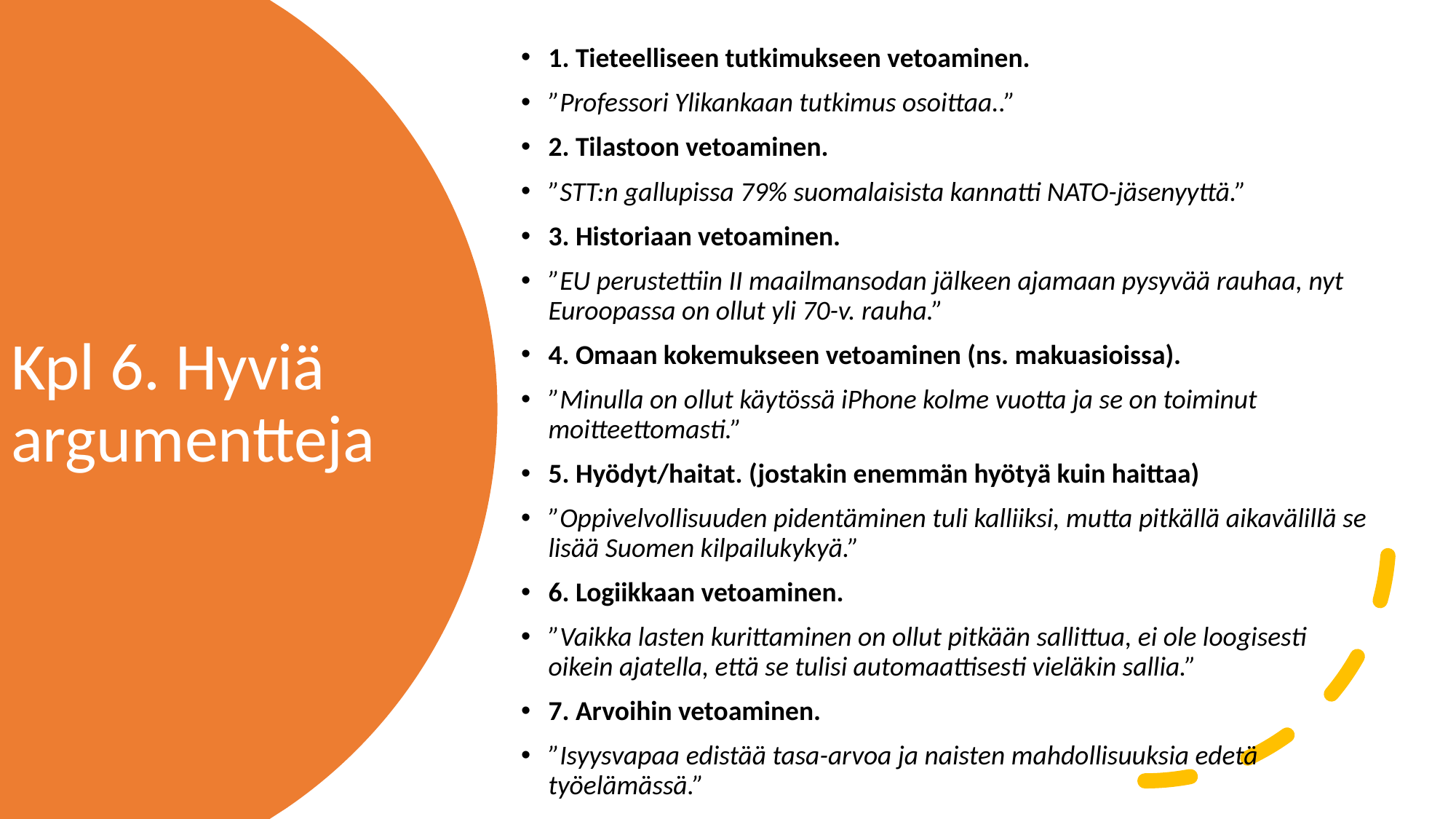

1. Tieteelliseen tutkimukseen vetoaminen.
”Professori Ylikankaan tutkimus osoittaa..”
2. Tilastoon vetoaminen.
”STT:n gallupissa 79% suomalaisista kannatti NATO-jäsenyyttä.”
3. Historiaan vetoaminen.
”EU perustettiin II maailmansodan jälkeen ajamaan pysyvää rauhaa, nyt Euroopassa on ollut yli 70-v. rauha.”
4. Omaan kokemukseen vetoaminen (ns. makuasioissa).
”Minulla on ollut käytössä iPhone kolme vuotta ja se on toiminut moitteettomasti.”
5. Hyödyt/haitat. (jostakin enemmän hyötyä kuin haittaa)
”Oppivelvollisuuden pidentäminen tuli kalliiksi, mutta pitkällä aikavälillä se lisää Suomen kilpailukykyä.”
6. Logiikkaan vetoaminen.
”Vaikka lasten kurittaminen on ollut pitkään sallittua, ei ole loogisesti oikein ajatella, että se tulisi automaattisesti vieläkin sallia.”
7. Arvoihin vetoaminen.
”Isyysvapaa edistää tasa-arvoa ja naisten mahdollisuuksia edetä työelämässä.”

# Kpl 6. Hyviä argumentteja